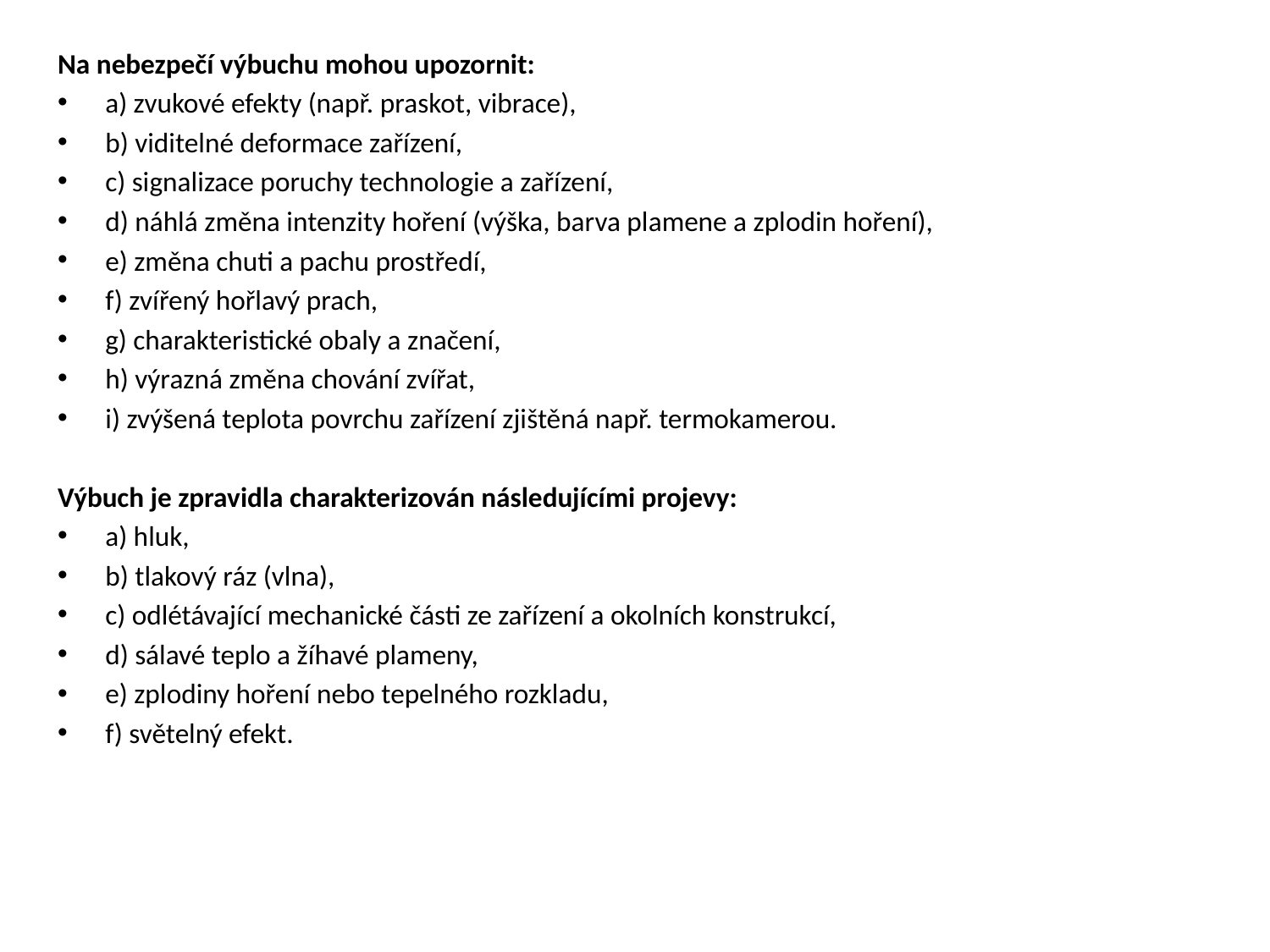

Na nebezpečí výbuchu mohou upozornit:
a) zvukové efekty (např. praskot, vibrace),
b) viditelné deformace zařízení,
c) signalizace poruchy technologie a zařízení,
d) náhlá změna intenzity hoření (výška, barva plamene a zplodin hoření),
e) změna chuti a pachu prostředí,
f) zvířený hořlavý prach,
g) charakteristické obaly a značení,
h) výrazná změna chování zvířat,
i) zvýšená teplota povrchu zařízení zjištěná např. termokamerou.

Výbuch je zpravidla charakterizován následujícími projevy:
a) hluk,
b) tlakový ráz (vlna),
c) odlétávající mechanické části ze zařízení a okolních konstrukcí,
d) sálavé teplo a žíhavé plameny,
e) zplodiny hoření nebo tepelného rozkladu,
f) světelný efekt.

#